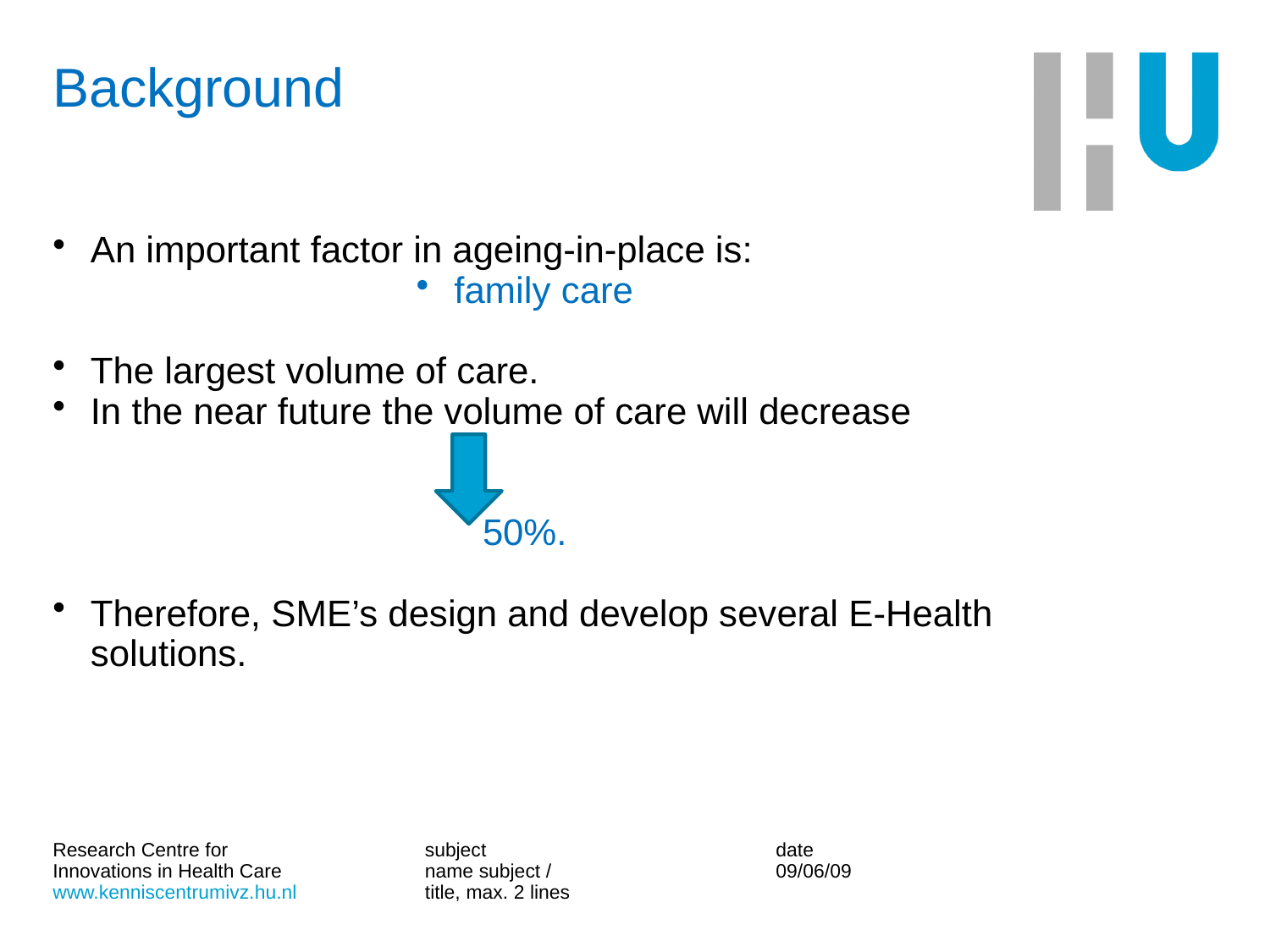

# Background
An important factor in ageing-in-place is:
family care

The largest volume of care.
In the near future the volume of care will decrease

50%.

Therefore, SME’s design and develop several E-Health solutions.

subject
name subject /                    title, max. 2 lines
date
09/06/09